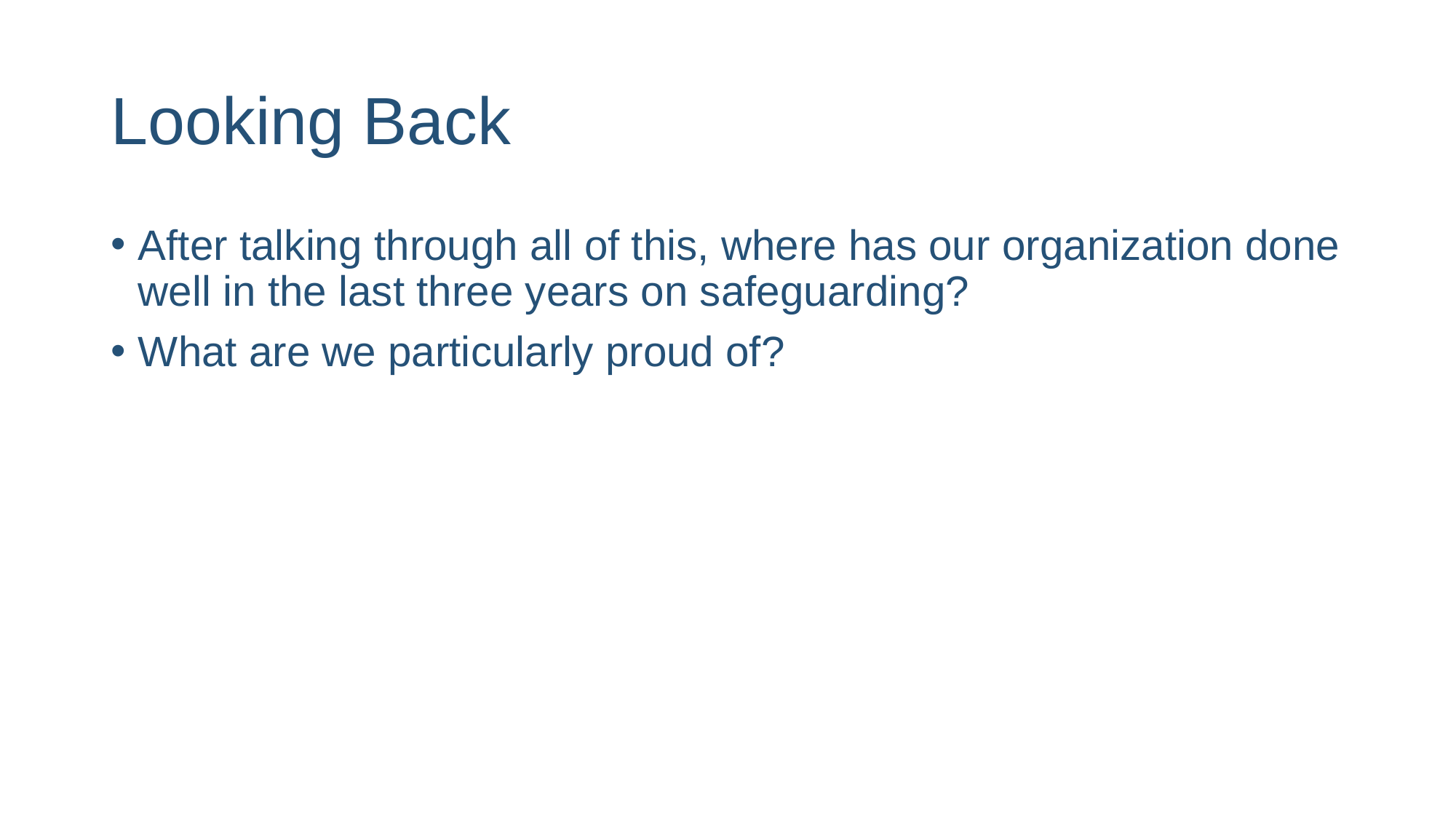

# Looking Back
After talking through all of this, where has our organization done well in the last three years on safeguarding?
What are we particularly proud of?